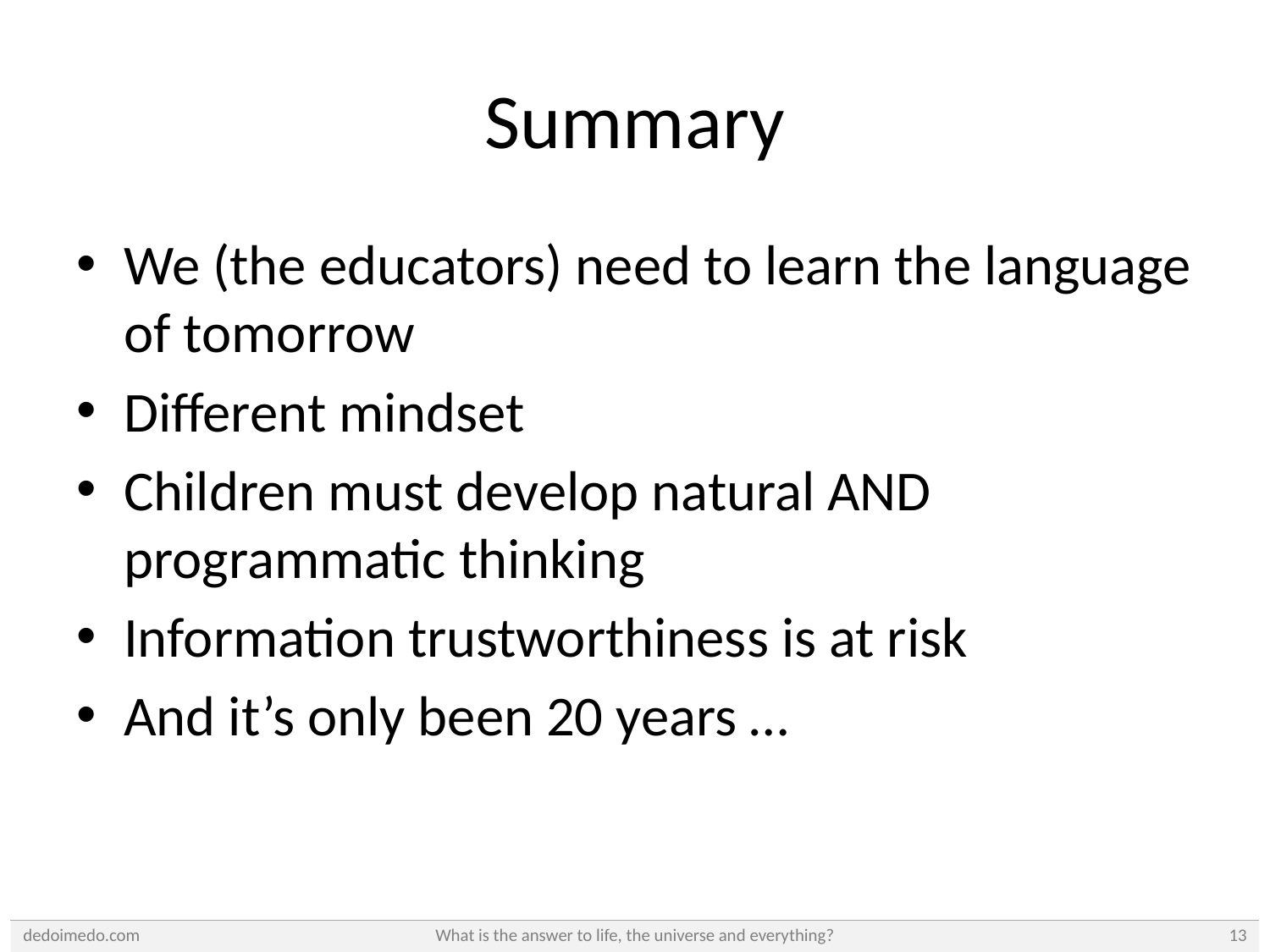

# Summary
We (the educators) need to learn the language of tomorrow
Different mindset
Children must develop natural AND programmatic thinking
Information trustworthiness is at risk
And it’s only been 20 years …
What is the answer to life, the universe and everything?
dedoimedo.com
13